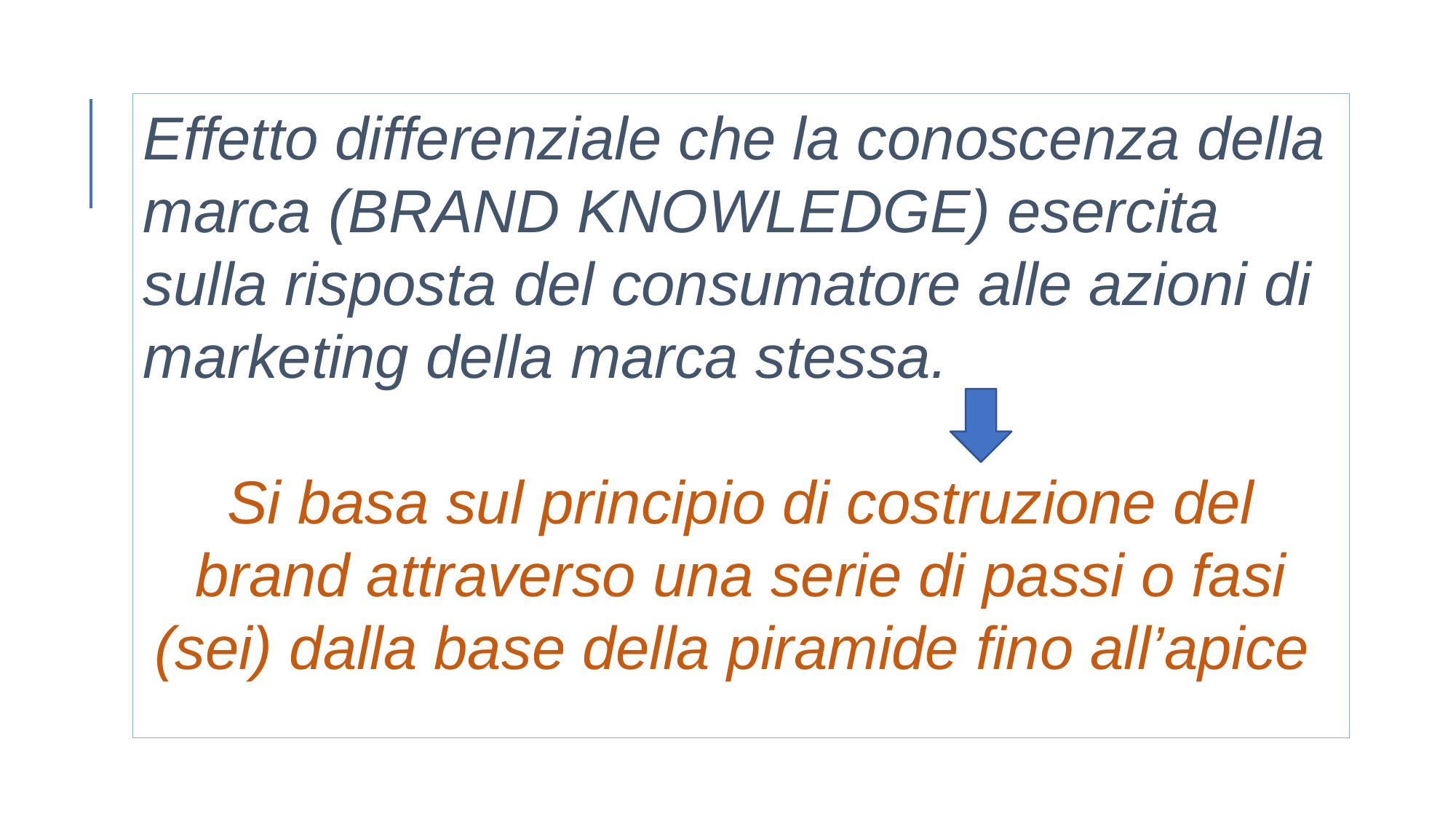

Effetto differenziale che la conoscenza della marca (BRAND KNOWLEDGE) esercita sulla risposta del consumatore alle azioni di marketing della marca stessa.

Si basa sul principio di costruzione del brand attraverso una serie di passi o fasi (sei) dalla base della piramide fino all’apice